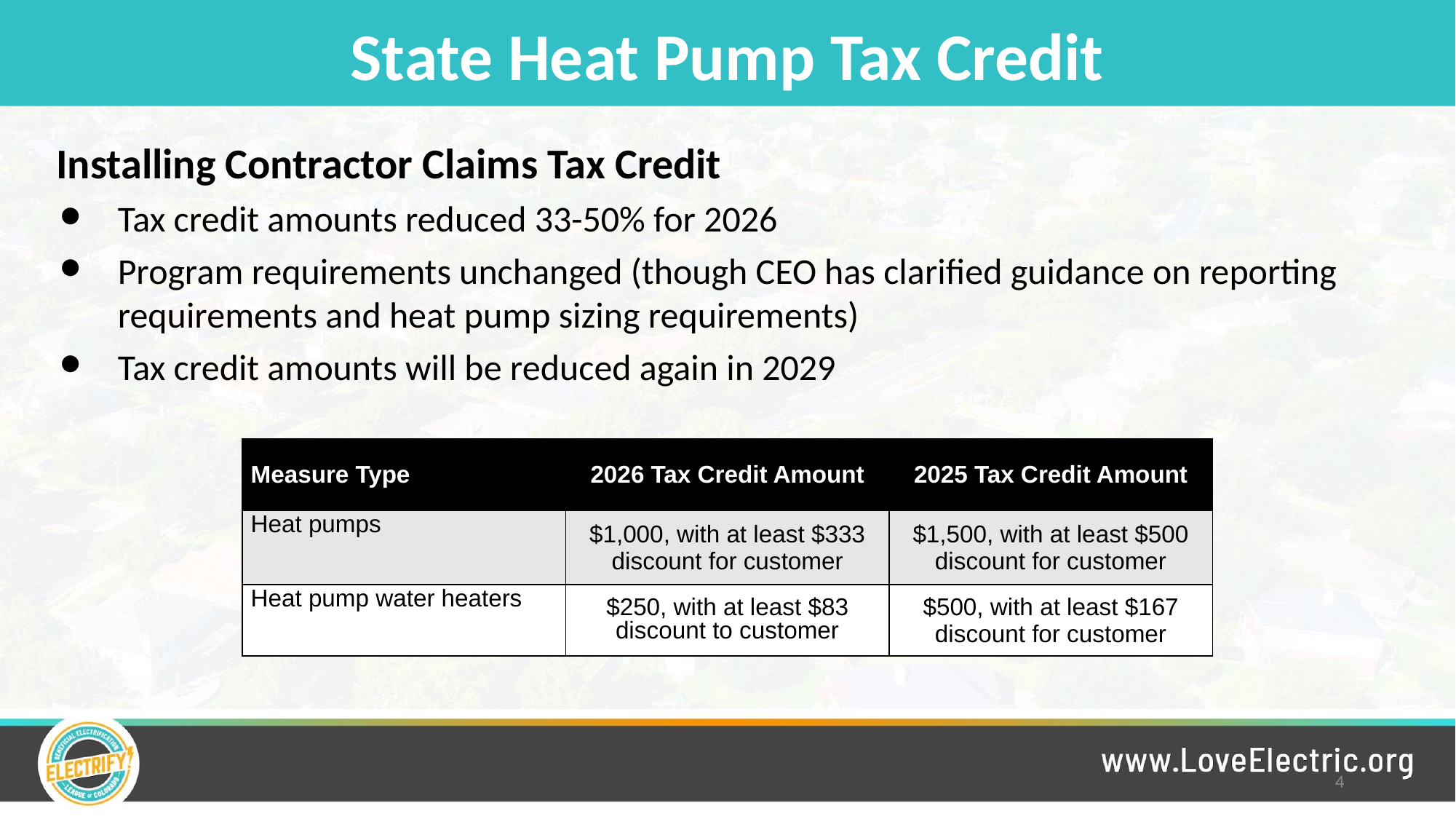

# State Heat Pump Tax Credit
Installing Contractor Claims Tax Credit
Tax credit amounts reduced 33-50% for 2026
Program requirements unchanged (though CEO has clarified guidance on reporting requirements and heat pump sizing requirements)
Tax credit amounts will be reduced again in 2029

| Measure Type | 2026 Tax Credit Amount | 2025 Tax Credit Amount |
| --- | --- | --- |
| Heat pumps | $1,000, with at least $333 discount for customer | $1,500, with at least $500 discount for customer |
| Heat pump water heaters | $250, with at least $83 discount to customer | $500, with at least $167 discount for customer |
4